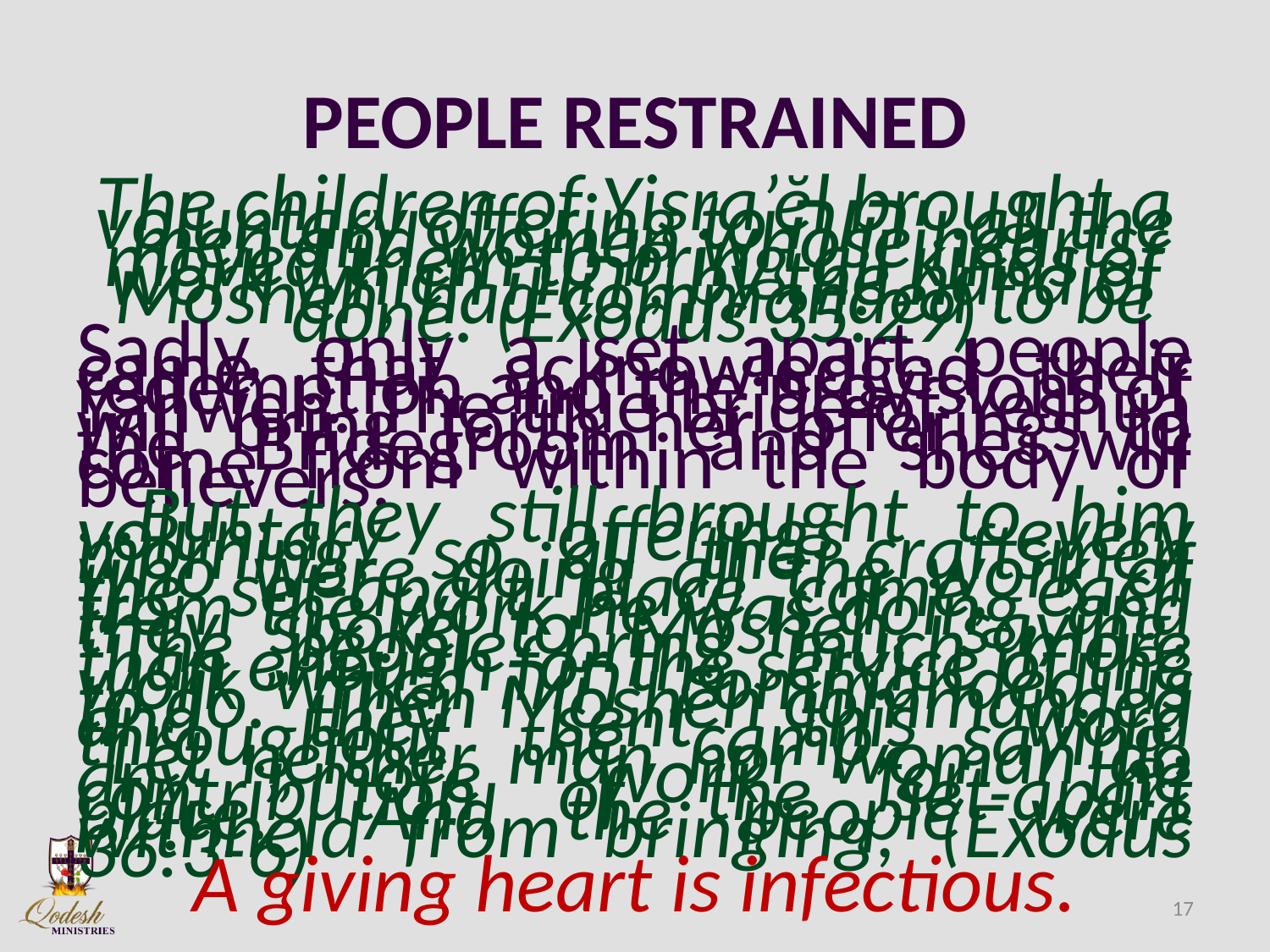

# PEOPLE RESTRAINED
The children of Yisra’ĕl brought a voluntary offering to יהוה, all the men and women whose hearts moved them to bring all kinds of work which יהוה, by the hand of Mosheh, had commanded to be done. (Exodus 35:29)
Sadly, only a set apart people came that acknowledged their redemption and the provisions of Yahweh. The true bride of Yeshua will bring forth her offerings to the Bridegroom and she will come from within the body of believers.
...But they still brought to him voluntary offerings every morning, so all the craftsmen who were doing all the work of the set-apart place came, each from the work he was doing, and they spoke to Mosheh, saying, “The people bring much more than enough for the service of the work which יהוה commanded us to do.” Then Mosheh commanded and they sent this word throughout the camp, saying, “Let neither man nor woman do any more work for the contribution of the set-apart place.” And the people were withheld from bringing, (Exodus 36:3-6)
A giving heart is infectious.

17